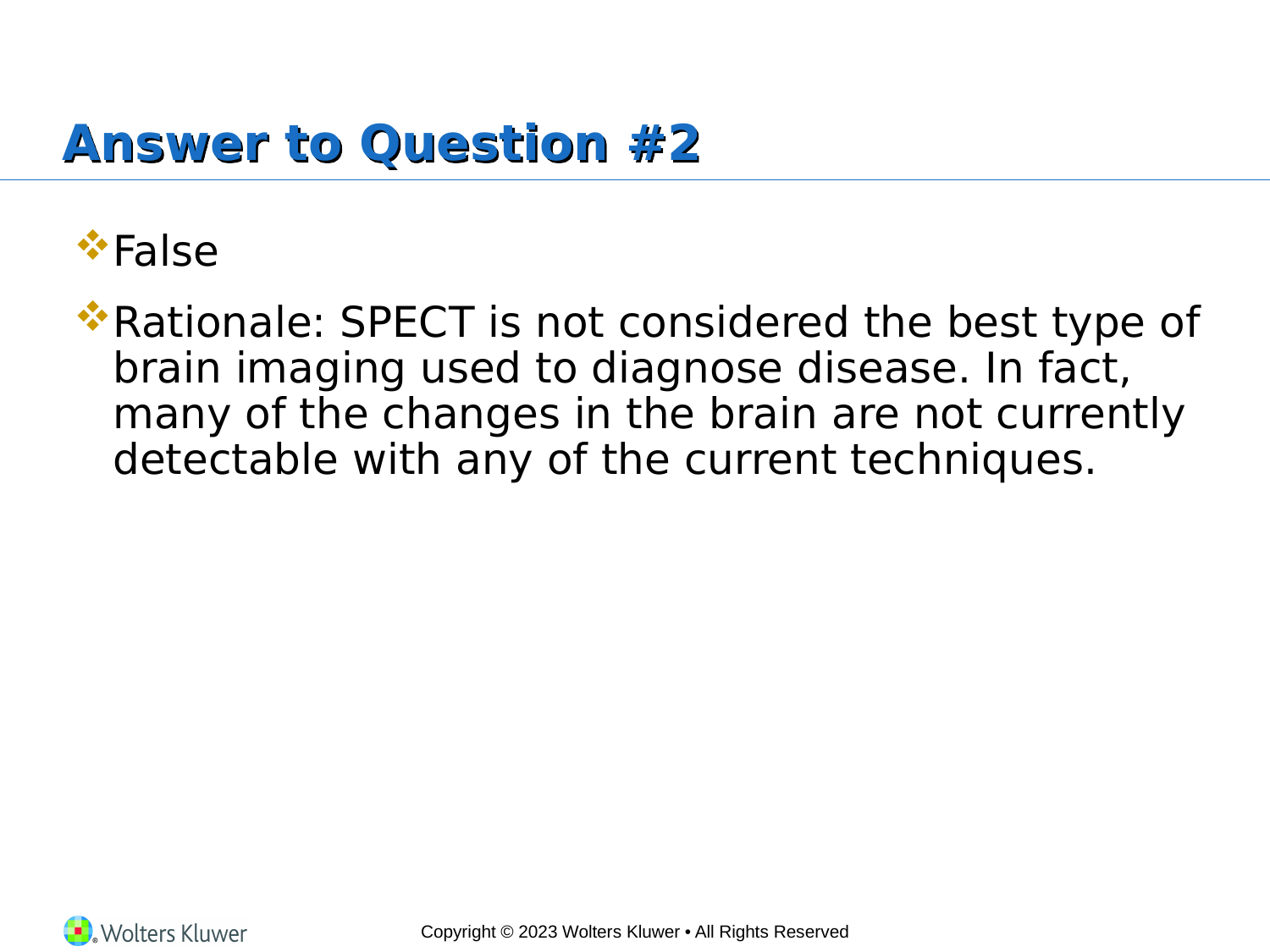

# Answer to Question #2
False
Rationale: SPECT is not considered the best type of brain imaging used to diagnose disease. In fact, many of the changes in the brain are not currently detectable with any of the current techniques.